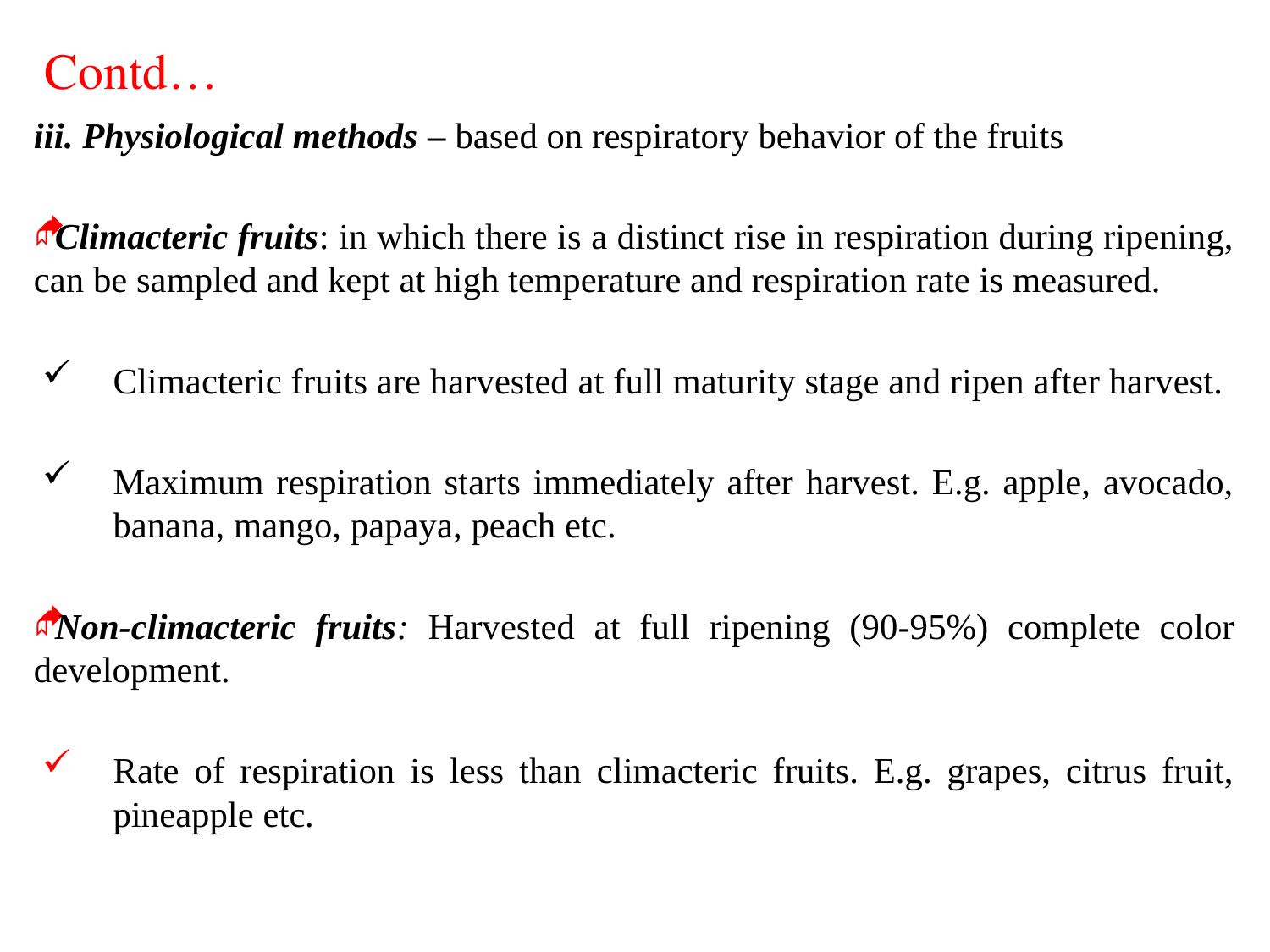

# Contd…
iii. Physiological methods – based on respiratory behavior of the fruits

Climacteric fruits: in which there is a distinct rise in respiration during ripening, can be sampled and kept at high temperature and respiration rate is measured.

Climacteric fruits are harvested at full maturity stage and ripen after harvest.

Maximum respiration starts immediately after harvest. E.g. apple, avocado, banana, mango, papaya, peach etc.

Non-climacteric fruits: Harvested at full ripening (90-95%) complete color development.

Rate of respiration is less than climacteric fruits. E.g. grapes, citrus fruit, pineapple etc.